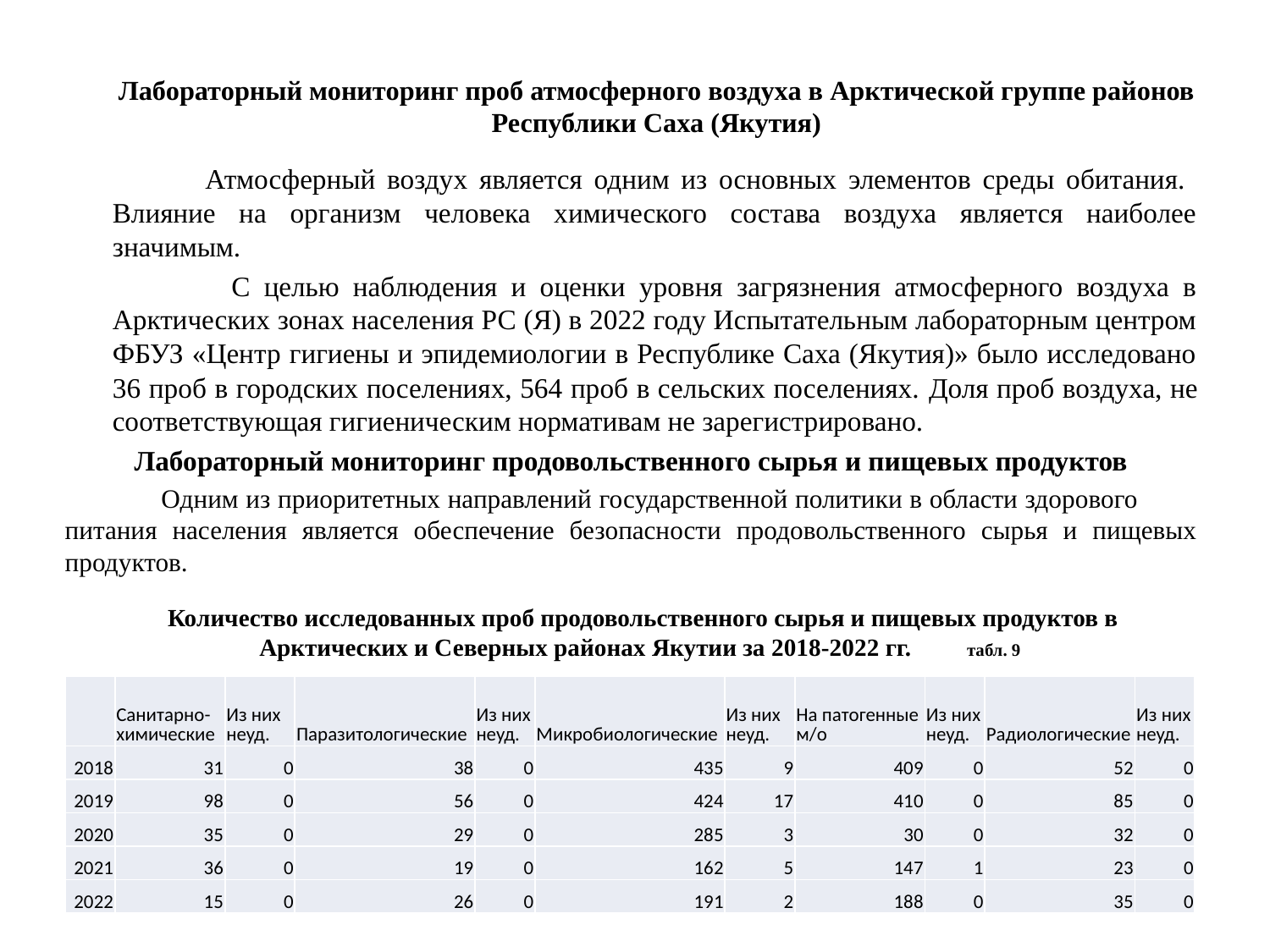

# Лабораторный мониторинг проб атмосферного воздуха в Арктической группе районов Республики Саха (Якутия)
            Атмосферный воздух является одним из основных элементов среды обитания.  Влияние на организм человека химического состава воздуха является наиболее значимым.
            С целью наблюдения и оценки уровня загрязнения атмосферного воздуха в Арктических зонах населения РС (Я) в 2022 году Испытательным лабораторным центром ФБУЗ «Центр гигиены и эпидемиологии в Республике Саха (Якутия)» было исследовано 36 проб в городских поселениях, 564 проб в сельских поселениях. Доля проб воздуха, не соответствующая гигиеническим нормативам не зарегистрировано.
Лабораторный мониторинг продовольственного сырья и пищевых продуктов
             Одним из приоритетных направлений государственной политики в области здорового         питания населения является обеспечение безопасности продовольственного сырья и пищевых продуктов.

 Количество исследованных проб продовольственного сырья и пищевых продуктов в Арктических и Северных районах Якутии за 2018-2022 гг.         табл. 9
|  | Санитарно-химические | Из них неуд. | Паразитологические | Из них неуд. | Микробиологические | Из них неуд. | На патогенные м/о | Из них неуд. | Радиологические | Из них неуд. |
| --- | --- | --- | --- | --- | --- | --- | --- | --- | --- | --- |
| 2018 | 31 | 0 | 38 | 0 | 435 | 9 | 409 | 0 | 52 | 0 |
| 2019 | 98 | 0 | 56 | 0 | 424 | 17 | 410 | 0 | 85 | 0 |
| 2020 | 35 | 0 | 29 | 0 | 285 | 3 | 30 | 0 | 32 | 0 |
| 2021 | 36 | 0 | 19 | 0 | 162 | 5 | 147 | 1 | 23 | 0 |
| 2022 | 15 | 0 | 26 | 0 | 191 | 2 | 188 | 0 | 35 | 0 |